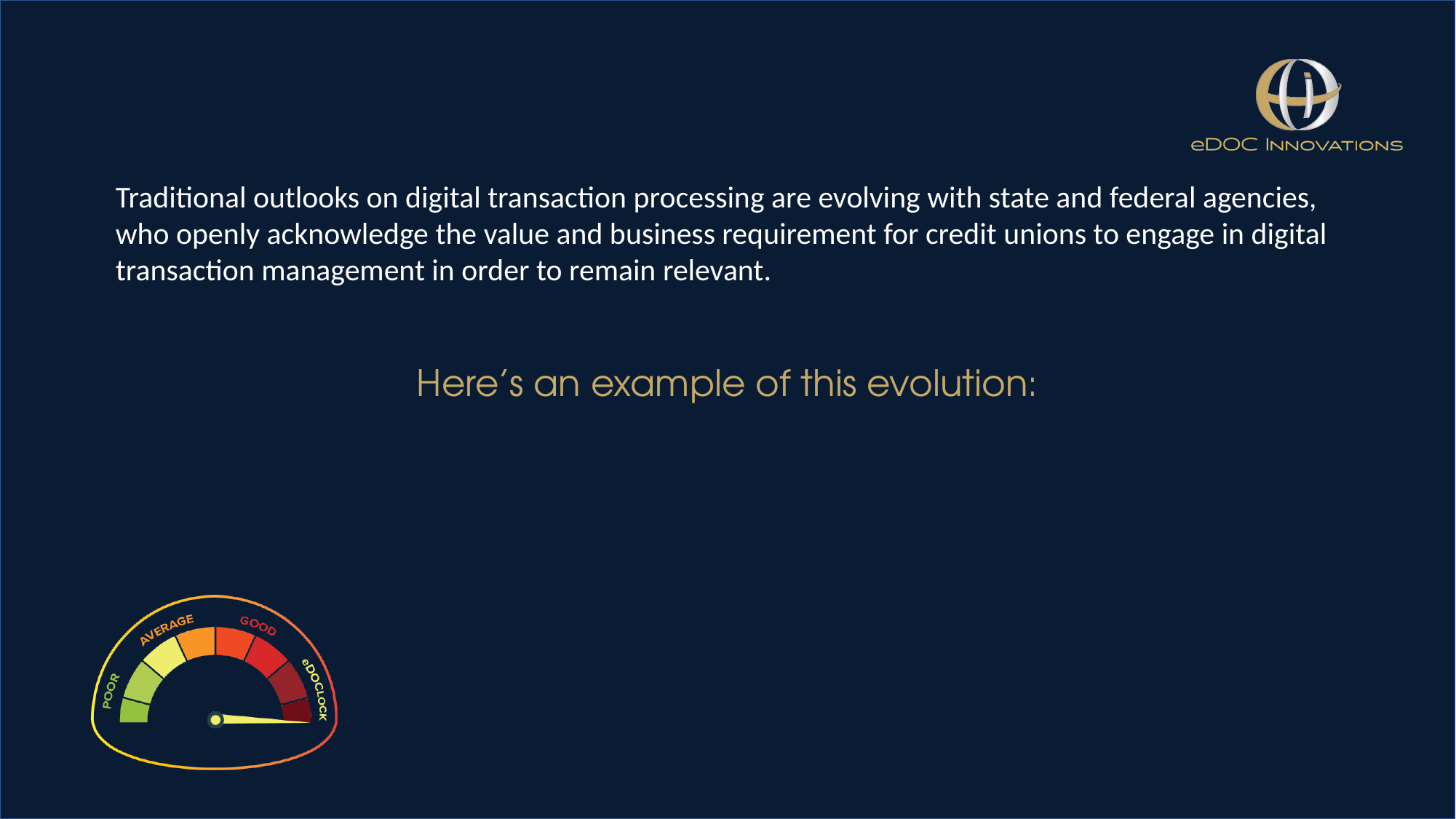

Traditional outlooks on digital transaction processing are evolving with state and federal agencies, who openly acknowledge the value and business requirement for credit unions to engage in digital transaction management in order to remain relevant.
Here’s an example of this evolution: